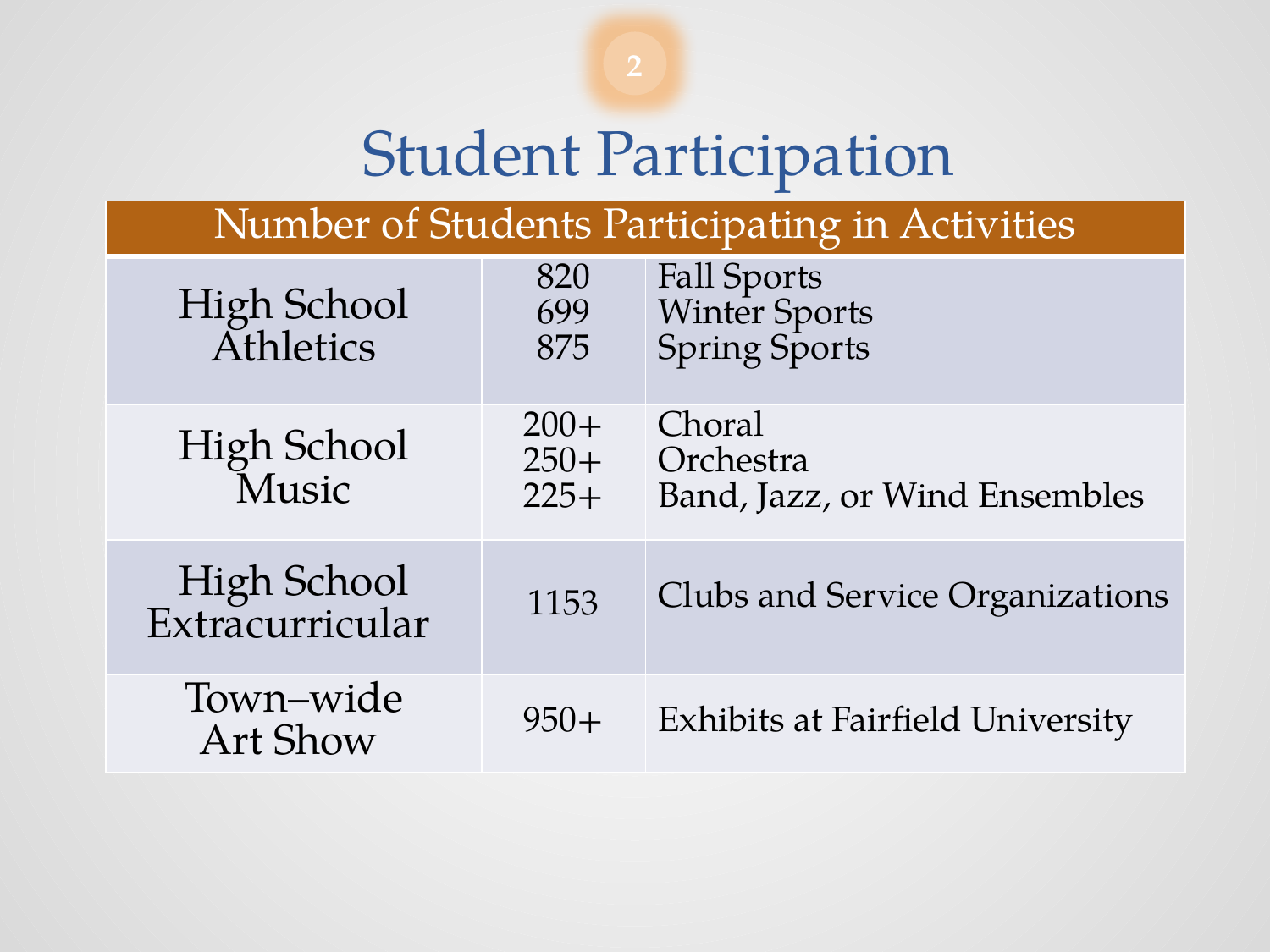

2
# Student Participation
| Number of Students Participating in Activities |  |  |
| --- | --- | --- |
| High School Athletics | 820 699 875 | Fall Sports Winter Sports Spring Sports |
| High School Music | 200+ 250+ 225+ | Choral Orchestra Band, Jazz, or Wind Ensembles |
| High School Extracurricular | 1153 | Clubs and Service Organizations |
| Town–wide Art Show | 950+ | Exhibits at Fairfield University |